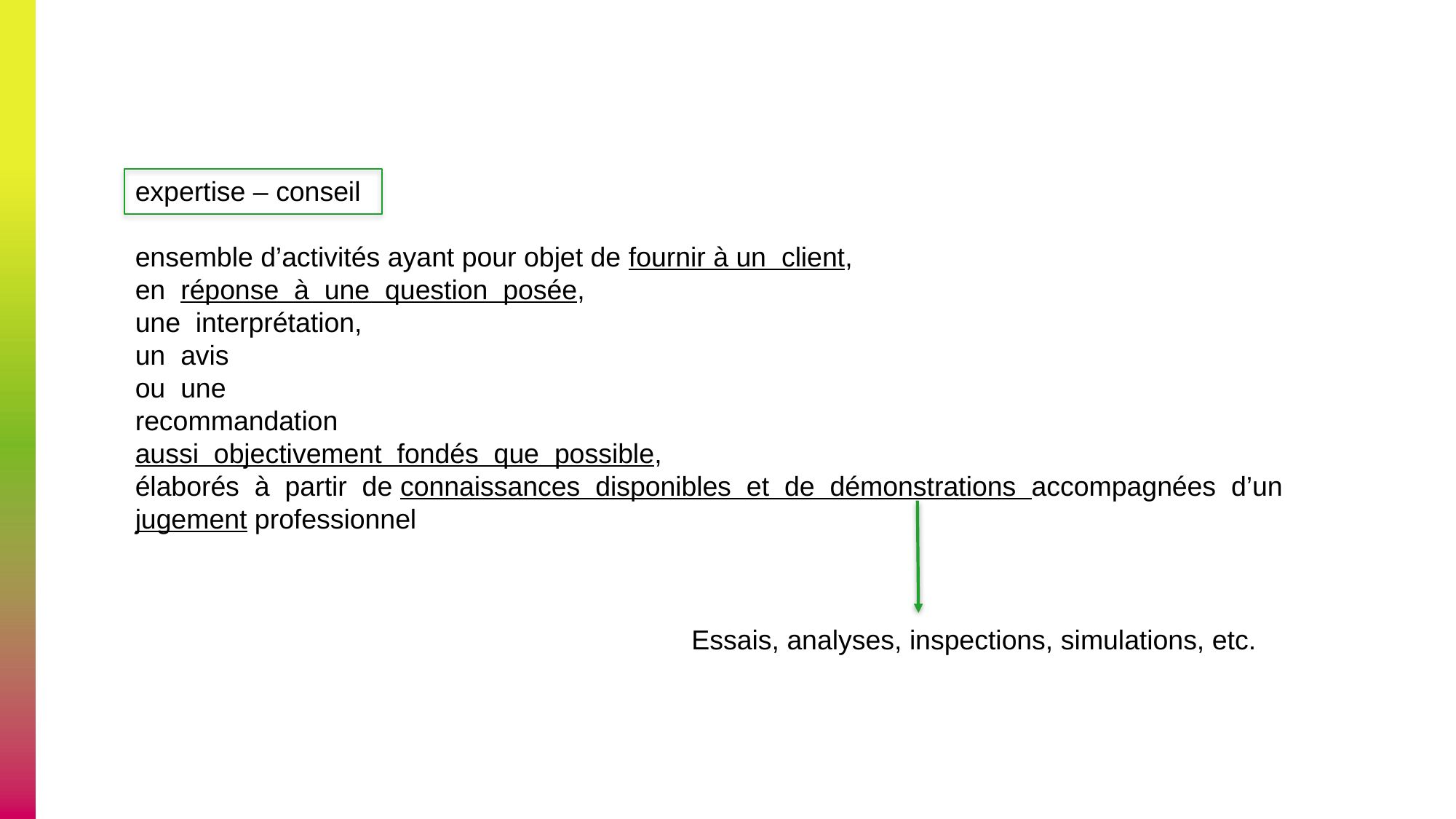

expertise – conseil

ensemble d’activités ayant pour objet de fournir à un  client,
en  réponse  à  une  question  posée,
une  interprétation,
un  avis
ou  une
recommandation
aussi  objectivement  fondés  que  possible,
élaborés  à  partir  de connaissances  disponibles  et  de  démonstrations  accompagnées  d’un  jugement professionnel

Essais, analyses, inspections, simulations, etc.